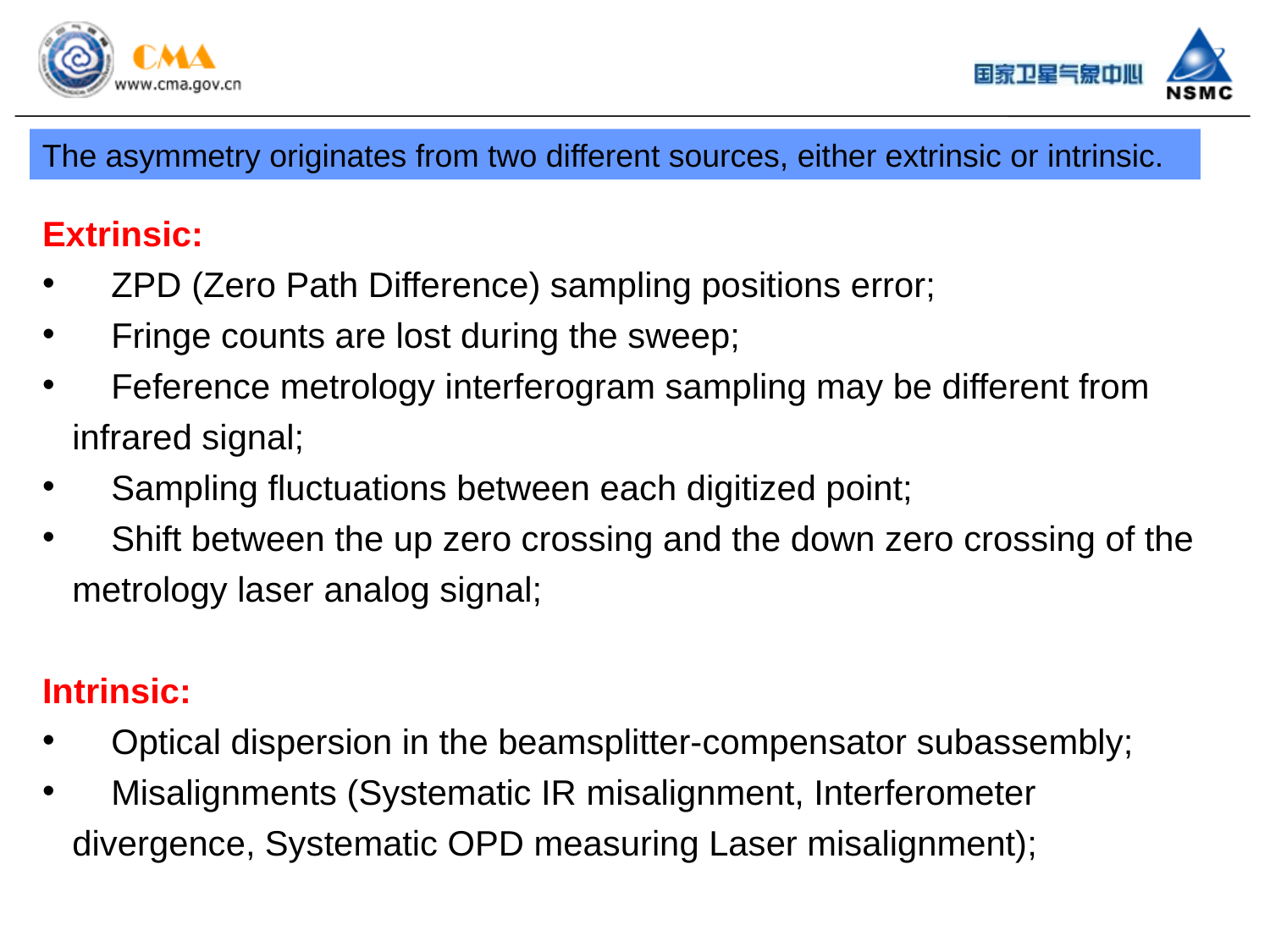

The asymmetry originates from two different sources, either extrinsic or intrinsic.
Extrinsic:
    ZPD (Zero Path Difference) sampling positions error;
    Fringe counts are lost during the sweep;
    Feference metrology interferogram sampling may be different from infrared signal;
    Sampling fluctuations between each digitized point;
    Shift between the up zero crossing and the down zero crossing of the metrology laser analog signal;

Intrinsic:
    Optical dispersion in the beamsplitter-compensator subassembly;
    Misalignments (Systematic IR misalignment, Interferometer divergence, Systematic OPD measuring Laser misalignment);